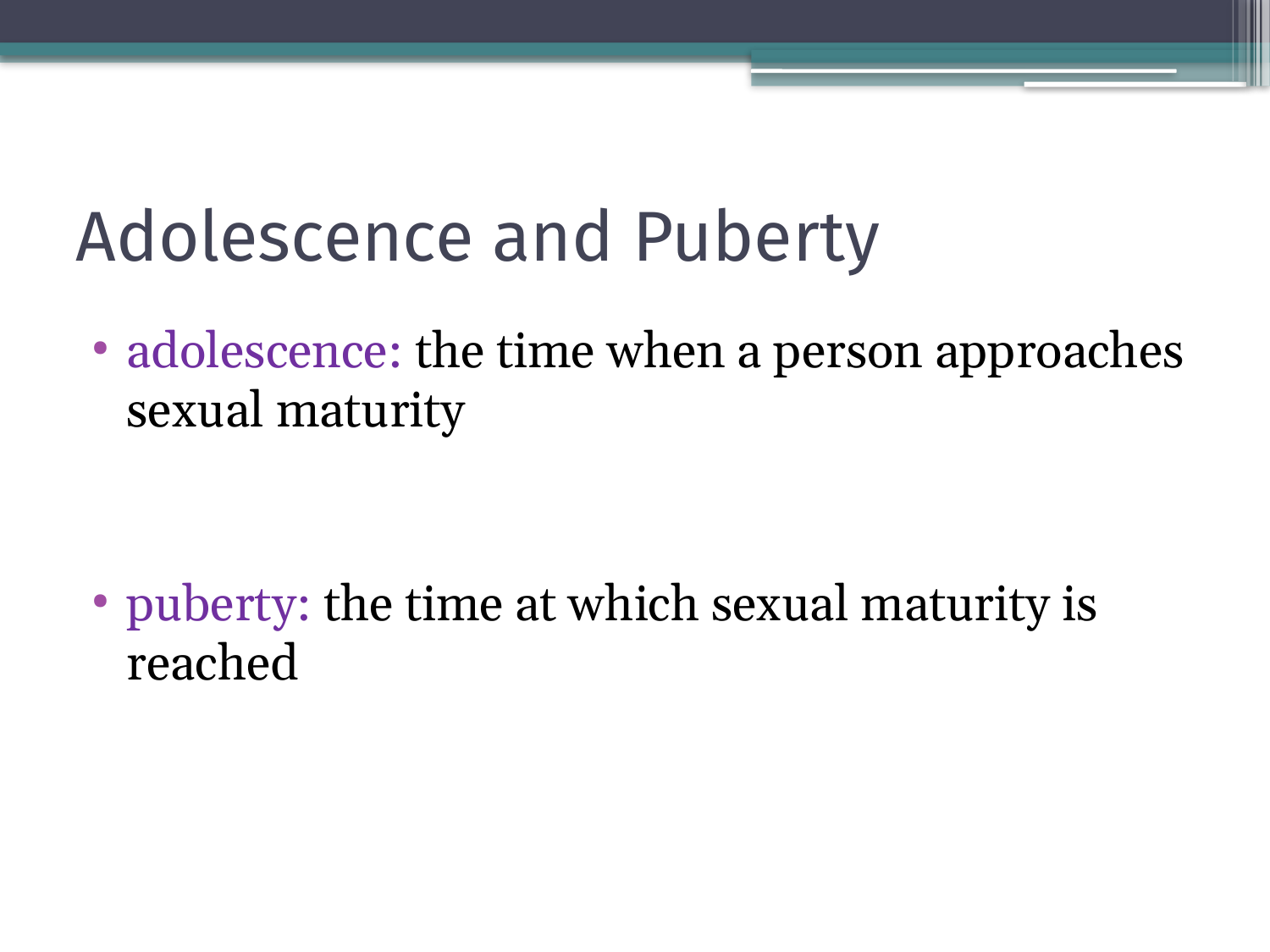

# Adolescence and Puberty
adolescence: the time when a person approaches sexual maturity

puberty: the time at which sexual maturity is reached